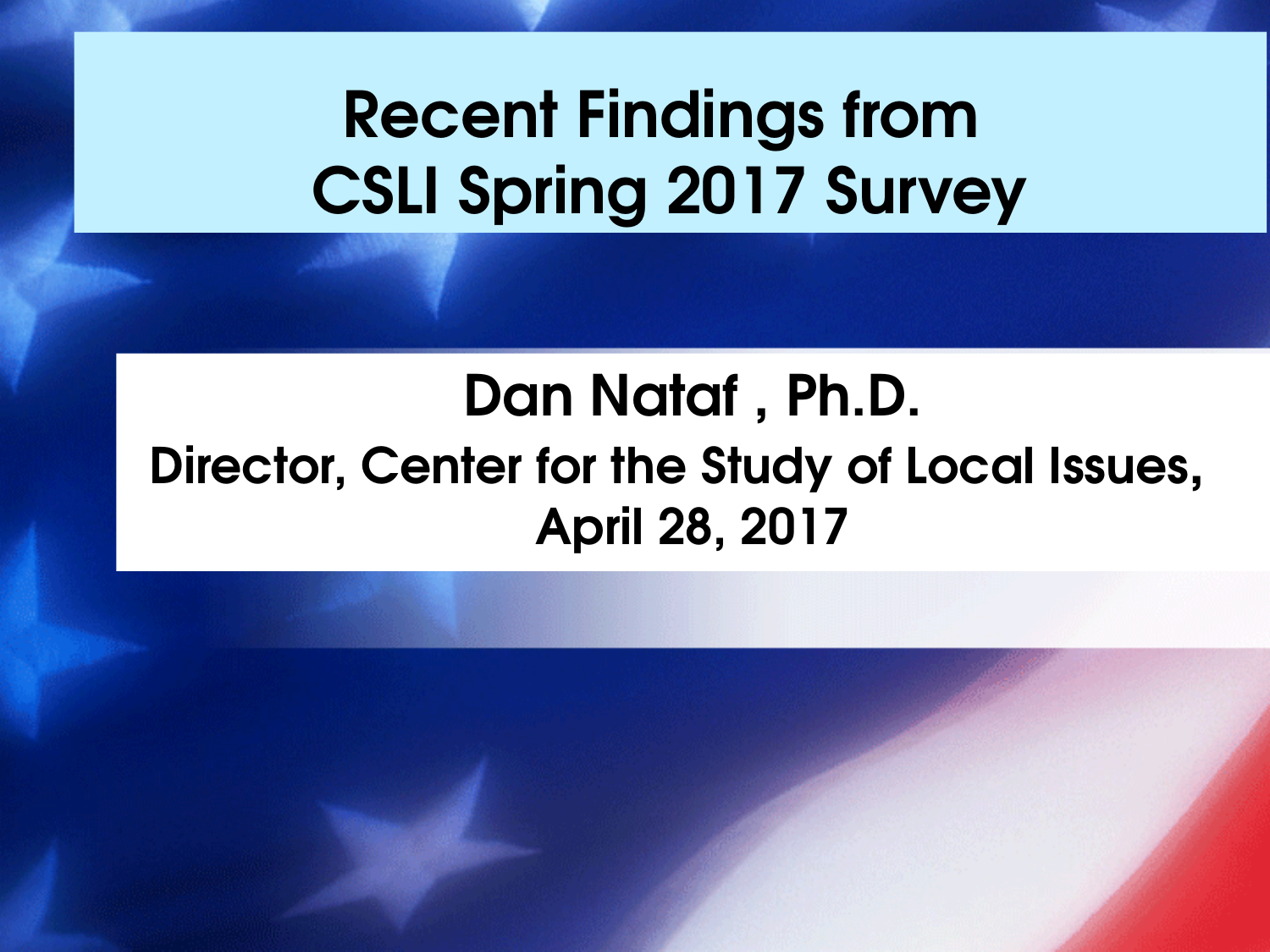

# Recent Findings from CSLI Spring 2017 Survey
Dan Nataf , Ph.D.
Director, Center for the Study of Local Issues,   April 28, 2017